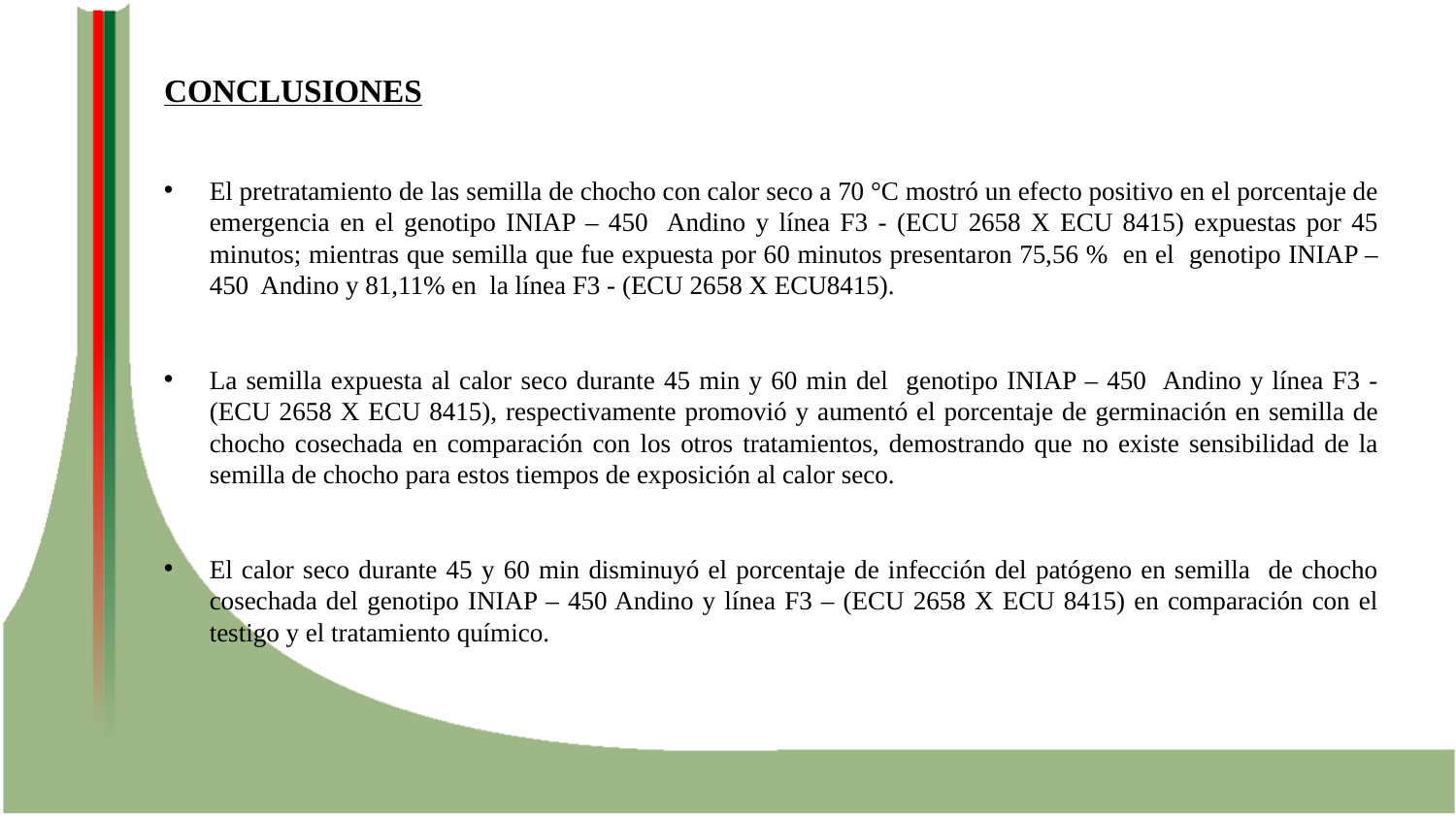

# CONCLUSIONES
El pretratamiento de las semilla de chocho con calor seco a 70 °C mostró un efecto positivo en el porcentaje de emergencia en el genotipo INIAP – 450  Andino y línea F3 - (ECU 2658 X ECU 8415) expuestas por 45 minutos; mientras que semilla que fue expuesta por 60 minutos presentaron 75,56 %  en el  genotipo INIAP – 450  Andino y 81,11% en  la línea F3 - (ECU 2658 X ECU8415).

La semilla expuesta al calor seco durante 45 min y 60 min del  genotipo INIAP – 450  Andino y línea F3 - (ECU 2658 X ECU 8415), respectivamente promovió y aumentó el porcentaje de germinación en semilla de chocho cosechada en comparación con los otros tratamientos, demostrando que no existe sensibilidad de la semilla de chocho para estos tiempos de exposición al calor seco.

El calor seco durante 45 y 60 min disminuyó el porcentaje de infección del patógeno en semilla  de chocho cosechada del genotipo INIAP – 450 Andino y línea F3 – (ECU 2658 X ECU 8415) en comparación con el testigo y el tratamiento químico.